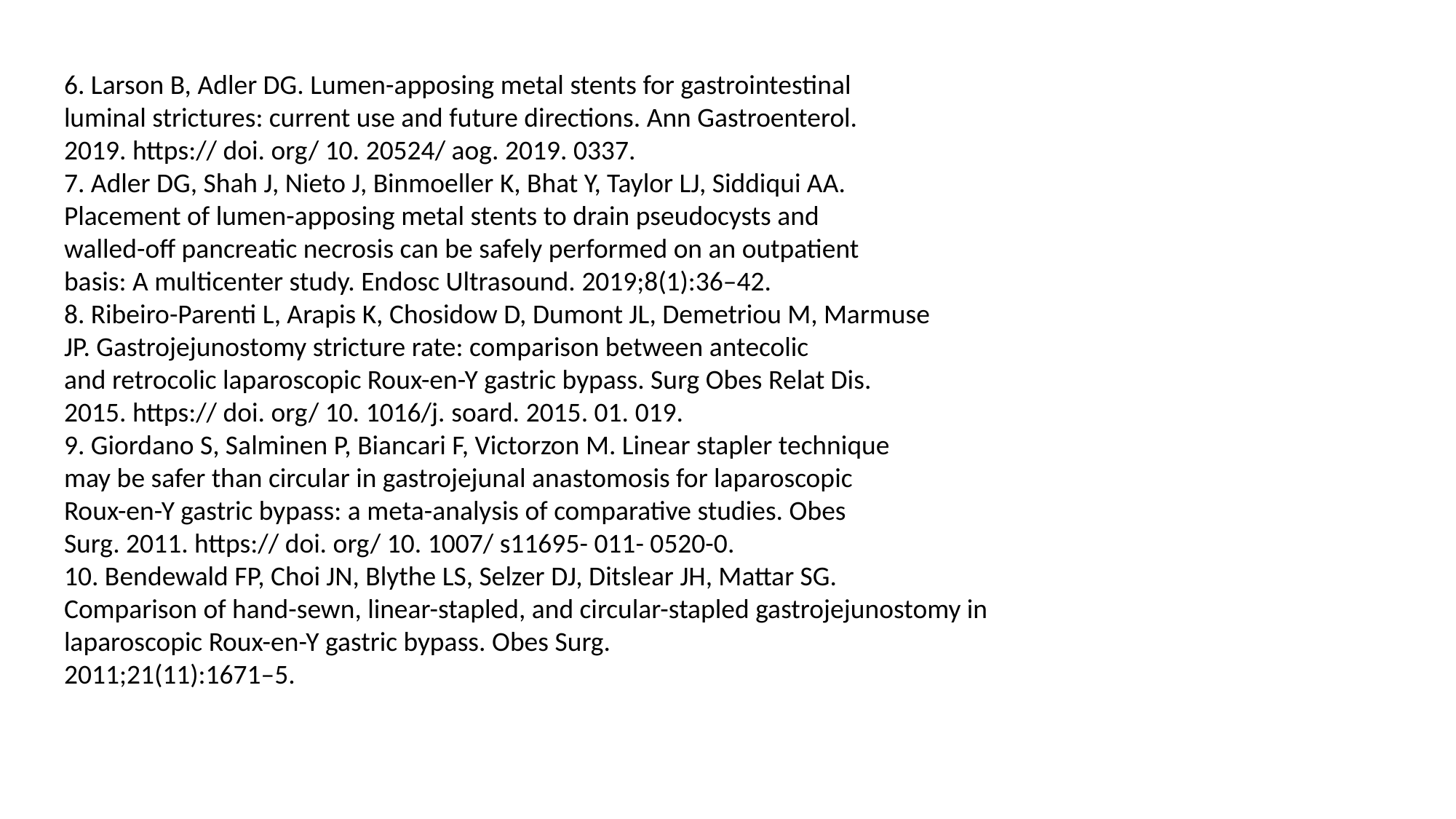

6. Larson B, Adler DG. Lumen-apposing metal stents for gastrointestinal
luminal strictures: current use and future directions. Ann Gastroenterol.
2019. https:// doi. org/ 10. 20524/ aog. 2019. 0337.
7. Adler DG, Shah J, Nieto J, Binmoeller K, Bhat Y, Taylor LJ, Siddiqui AA.
Placement of lumen-apposing metal stents to drain pseudocysts and
walled-off pancreatic necrosis can be safely performed on an outpatient
basis: A multicenter study. Endosc Ultrasound. 2019;8(1):36–42.
8. Ribeiro-Parenti L, Arapis K, Chosidow D, Dumont JL, Demetriou M, Marmuse
JP. Gastrojejunostomy stricture rate: comparison between antecolic
and retrocolic laparoscopic Roux-en-Y gastric bypass. Surg Obes Relat Dis.
2015. https:// doi. org/ 10. 1016/j. soard. 2015. 01. 019.
9. Giordano S, Salminen P, Biancari F, Victorzon M. Linear stapler technique
may be safer than circular in gastrojejunal anastomosis for laparoscopic
Roux-en-Y gastric bypass: a meta-analysis of comparative studies. Obes
Surg. 2011. https:// doi. org/ 10. 1007/ s11695- 011- 0520-0.
10. Bendewald FP, Choi JN, Blythe LS, Selzer DJ, Ditslear JH, Mattar SG.
Comparison of hand-sewn, linear-stapled, and circular-stapled gastrojejunostomy in laparoscopic Roux-en-Y gastric bypass. Obes Surg.
2011;21(11):1671–5.